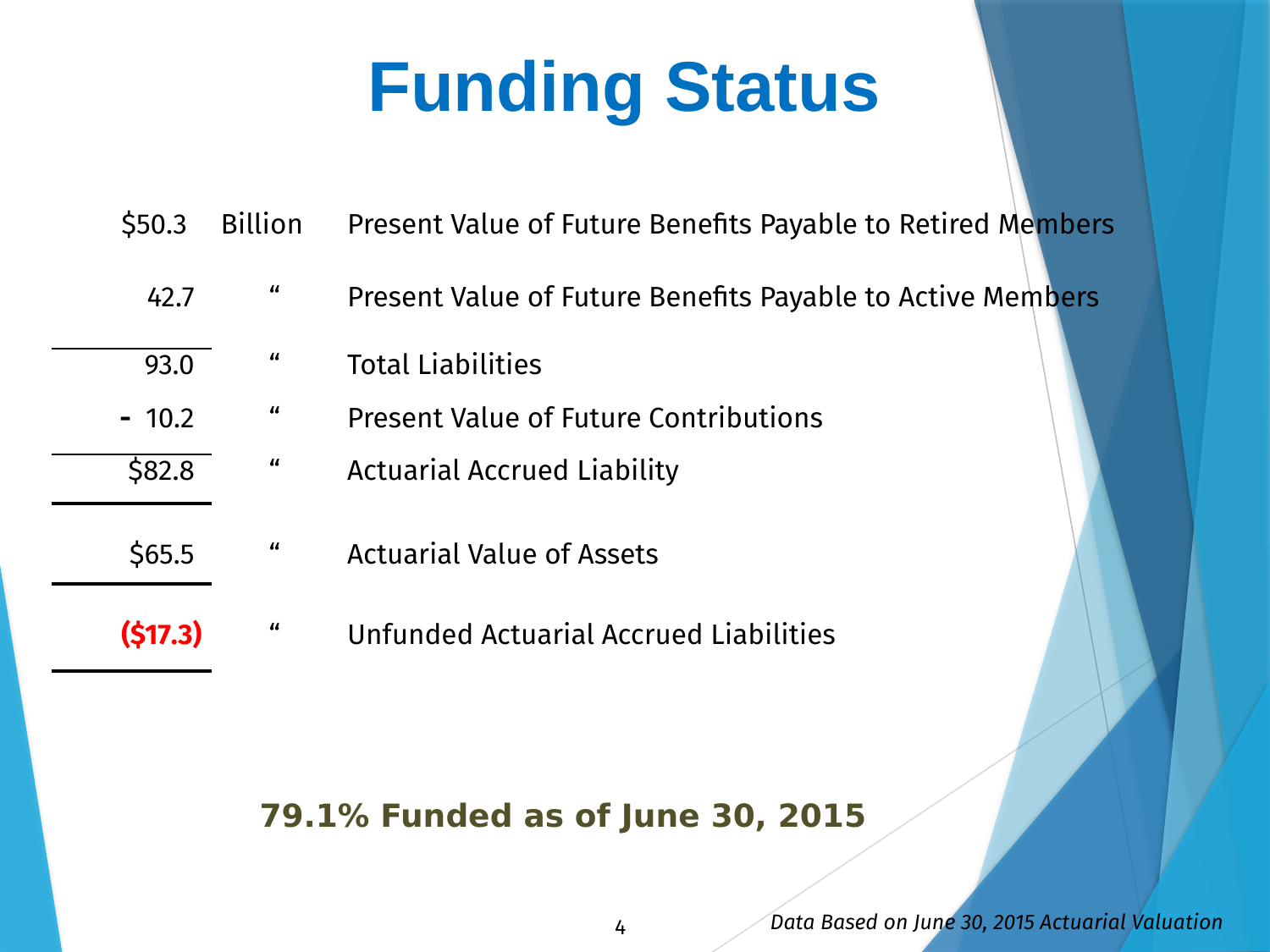

# Funding Status
| $50.3 | Billion | Present Value of Future Benefits Payable to Retired Members |
| --- | --- | --- |
| 42.7 | “ | Present Value of Future Benefits Payable to Active Members |
| 93.0 | “ | Total Liabilities |
| - 10.2 | “ | Present Value of Future Contributions |
| $82.8 | “ | Actuarial Accrued Liability |
|  |  |  |
| $65.5 | “ | Actuarial Value of Assets |
|  |  |  |
| ($17.3) | “ | Unfunded Actuarial Accrued Liabilities |
79.1% Funded as of June 30, 2015
4
Data Based on June 30, 2015 Actuarial Valuation